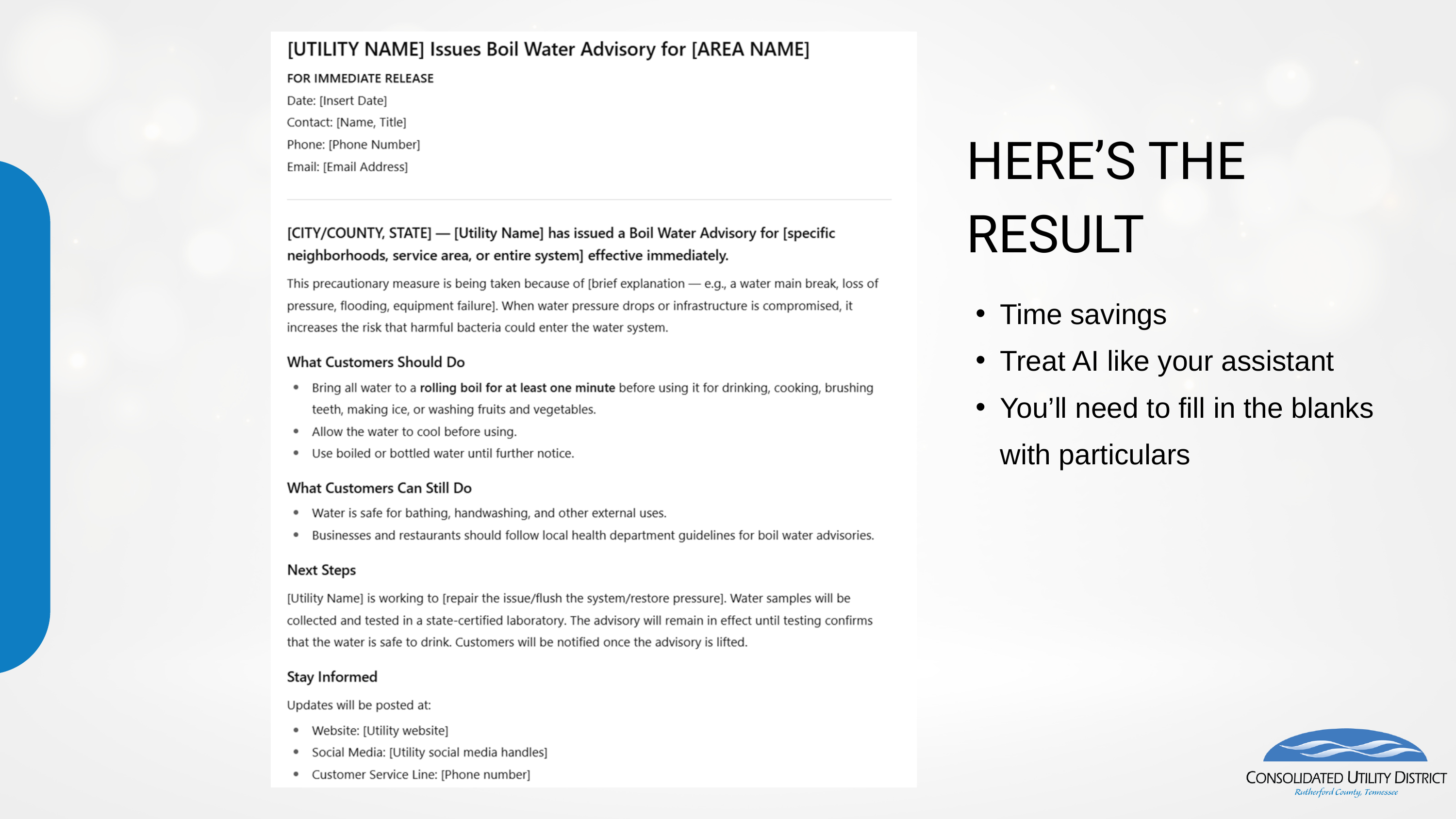

HERE’S THE RESULT

Time savings
Treat AI like your assistant
You’ll need to fill in the blanks with particulars